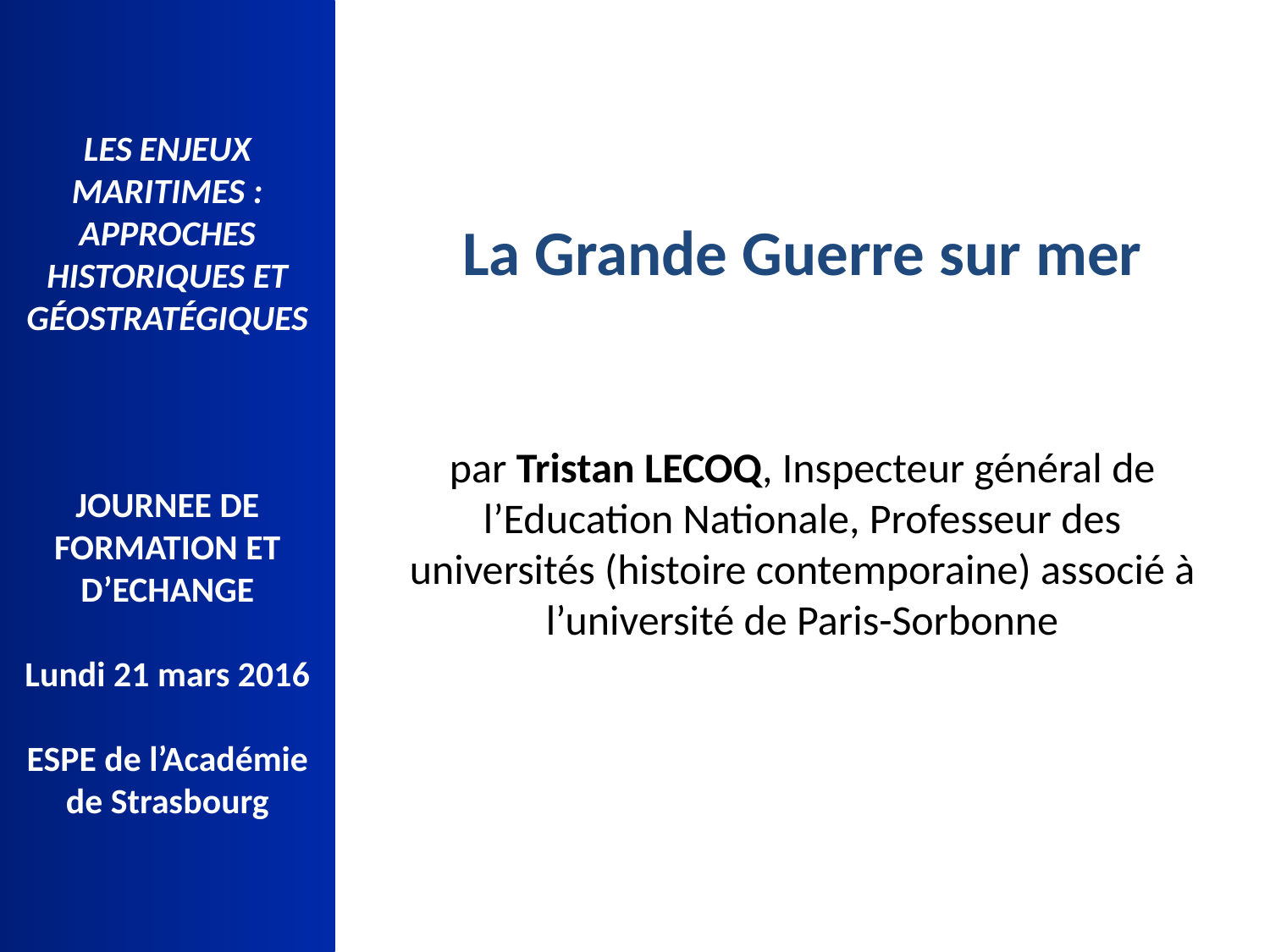

LES ENJEUX MARITIMES : APPROCHES HISTORIQUES ET GÉOSTRATÉGIQUES
La Grande Guerre sur mer

par Tristan LECOQ, Inspecteur général de l’Education Nationale, Professeur des universités (histoire contemporaine) associé à l’université de Paris-Sorbonne
JOURNEE DE FORMATION ET D’ECHANGE

Lundi 21 mars 2016

ESPE de l’Académie de Strasbourg